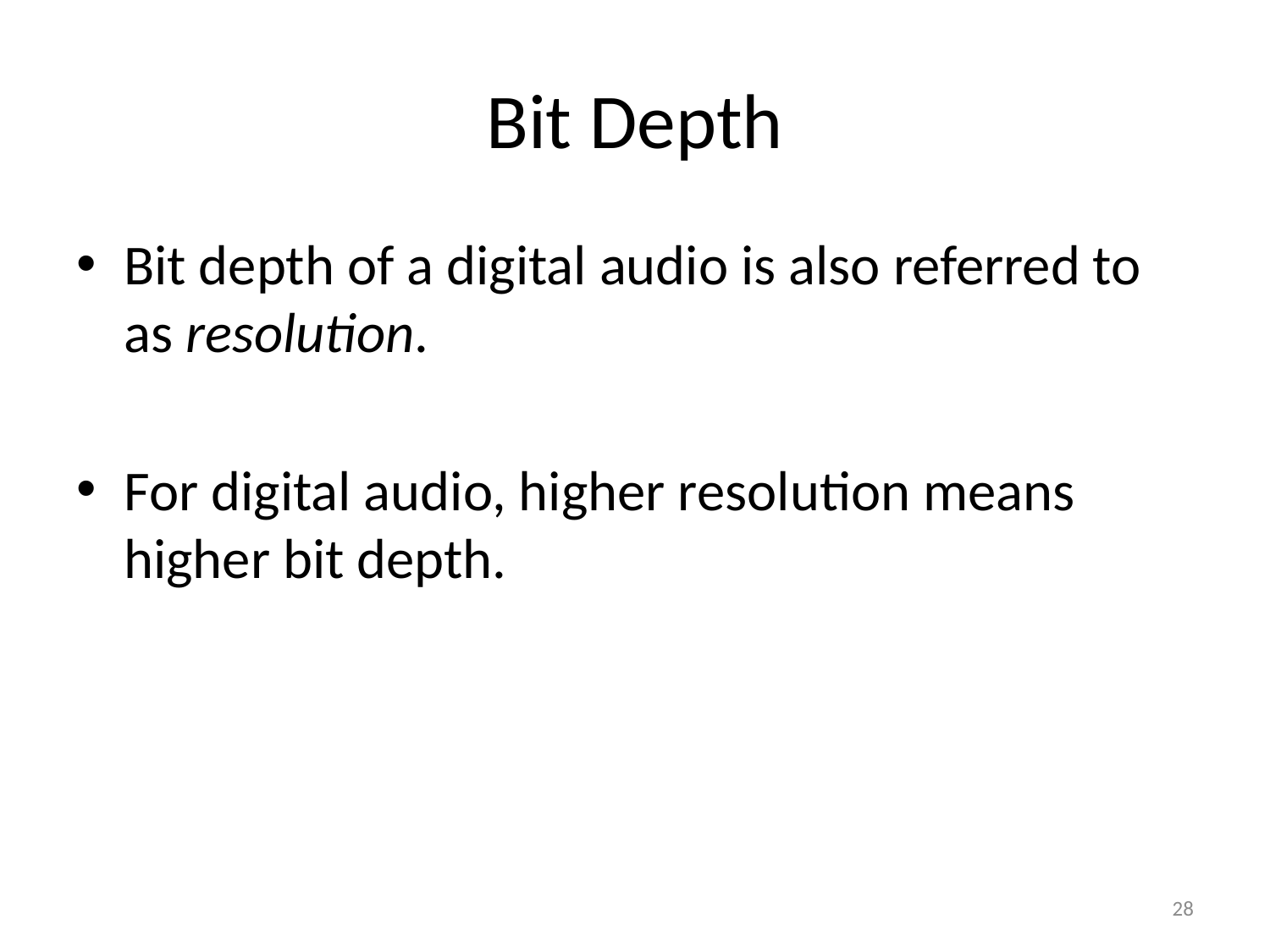

# Bit Depth
Bit depth of a digital audio is also referred to as resolution.

For digital audio, higher resolution means higher bit depth.
28